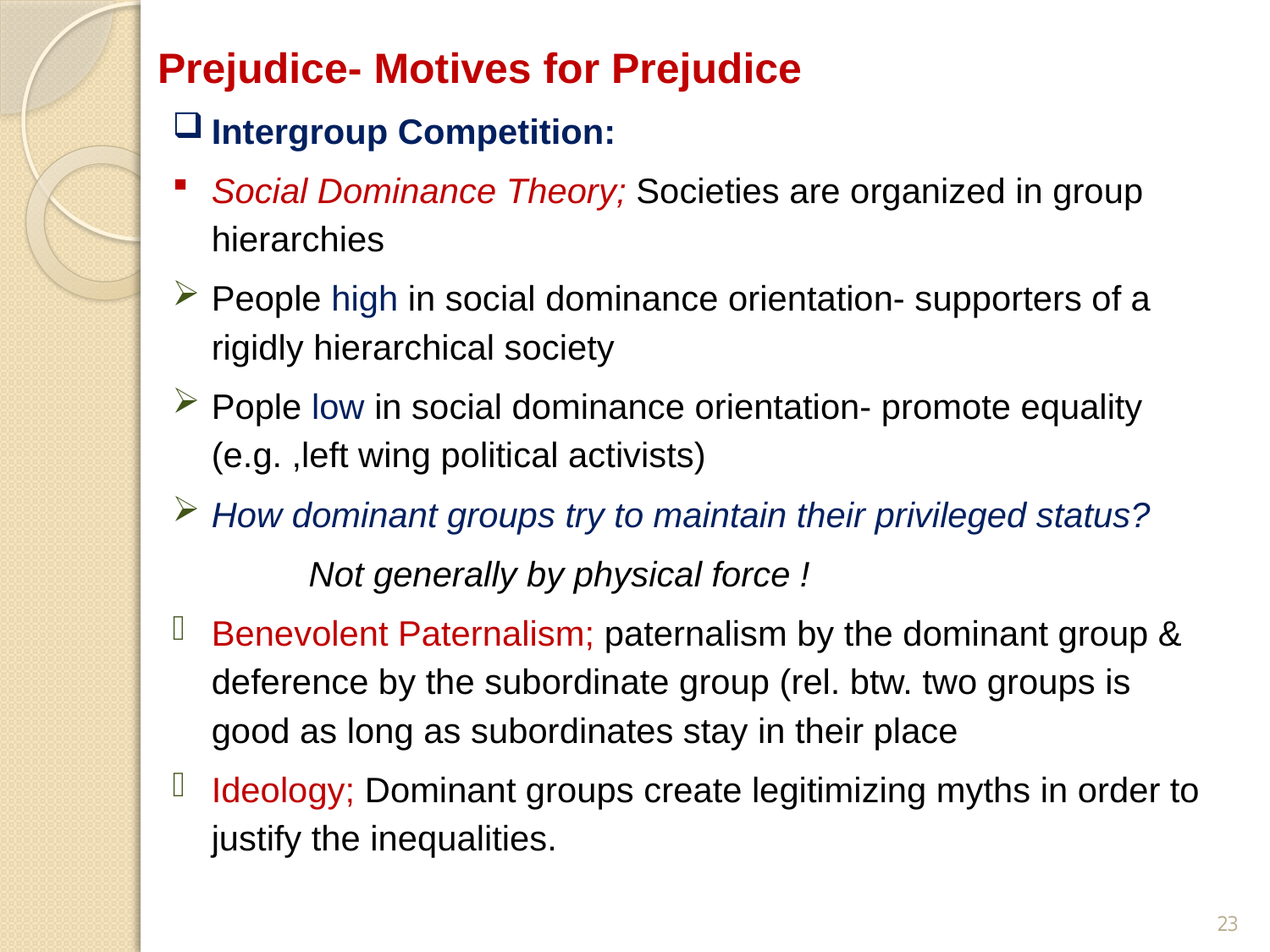

# Prejudice- Motives for Prejudice
Intergroup Competition:
Social Dominance Theory; Societies are organized in group hierarchies
People high in social dominance orientation- supporters of a rigidly hierarchical society
Pople low in social dominance orientation- promote equality (e.g. ,left wing political activists)
How dominant groups try to maintain their privileged status?
              Not generally by physical force !
Benevolent Paternalism; paternalism by the dominant group & deference by the subordinate group (rel. btw. two groups is good as long as subordinates stay in their place
Ideology; Dominant groups create legitimizing myths in order to justify the inequalities.

23